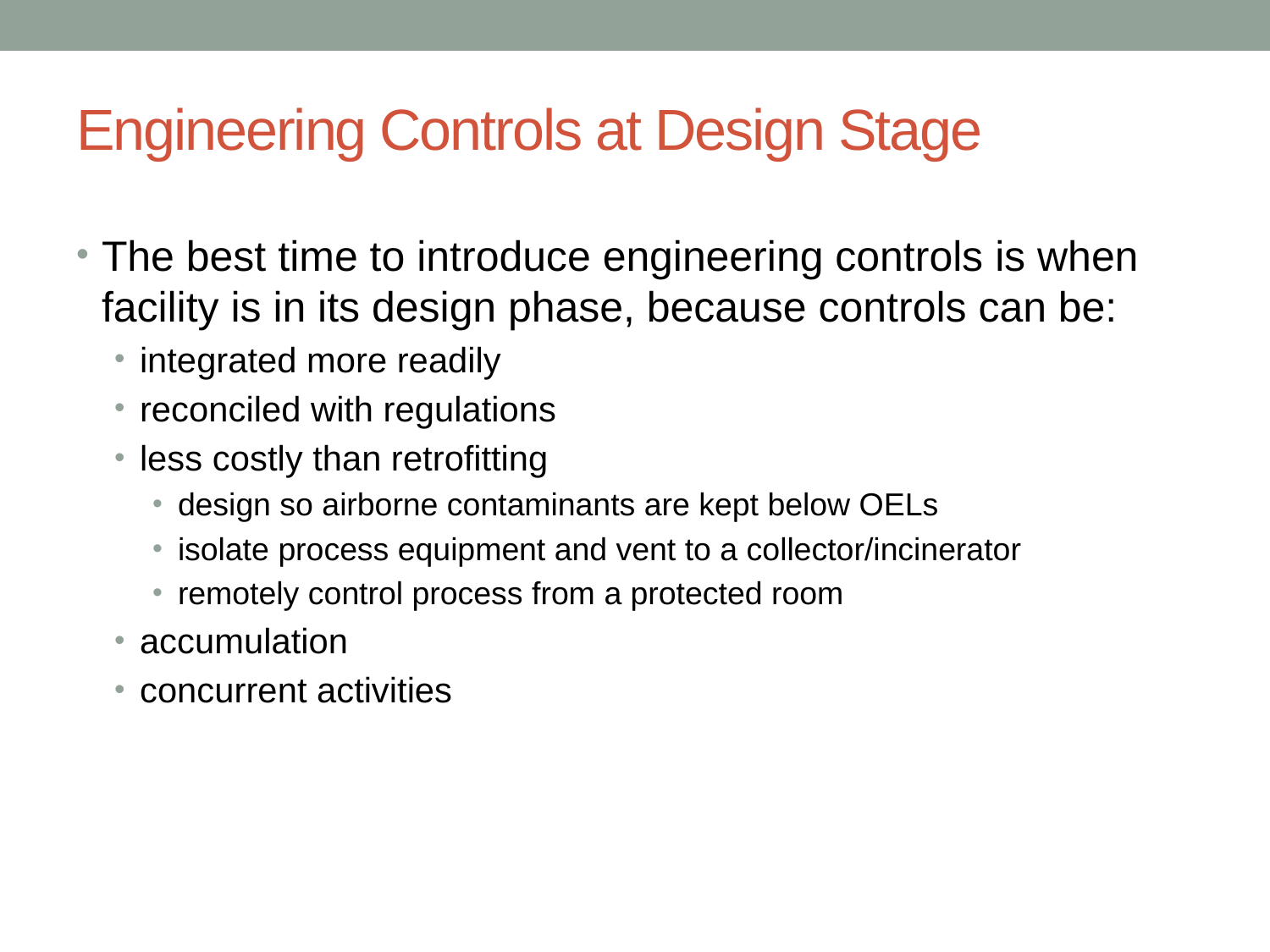

# Engineering Controls at Design Stage
The best time to introduce engineering controls is when facility is in its design phase, because controls can be:
integrated more readily
reconciled with regulations
less costly than retrofitting
design so airborne contaminants are kept below OELs
isolate process equipment and vent to a collector/incinerator
remotely control process from a protected room
accumulation
concurrent activities